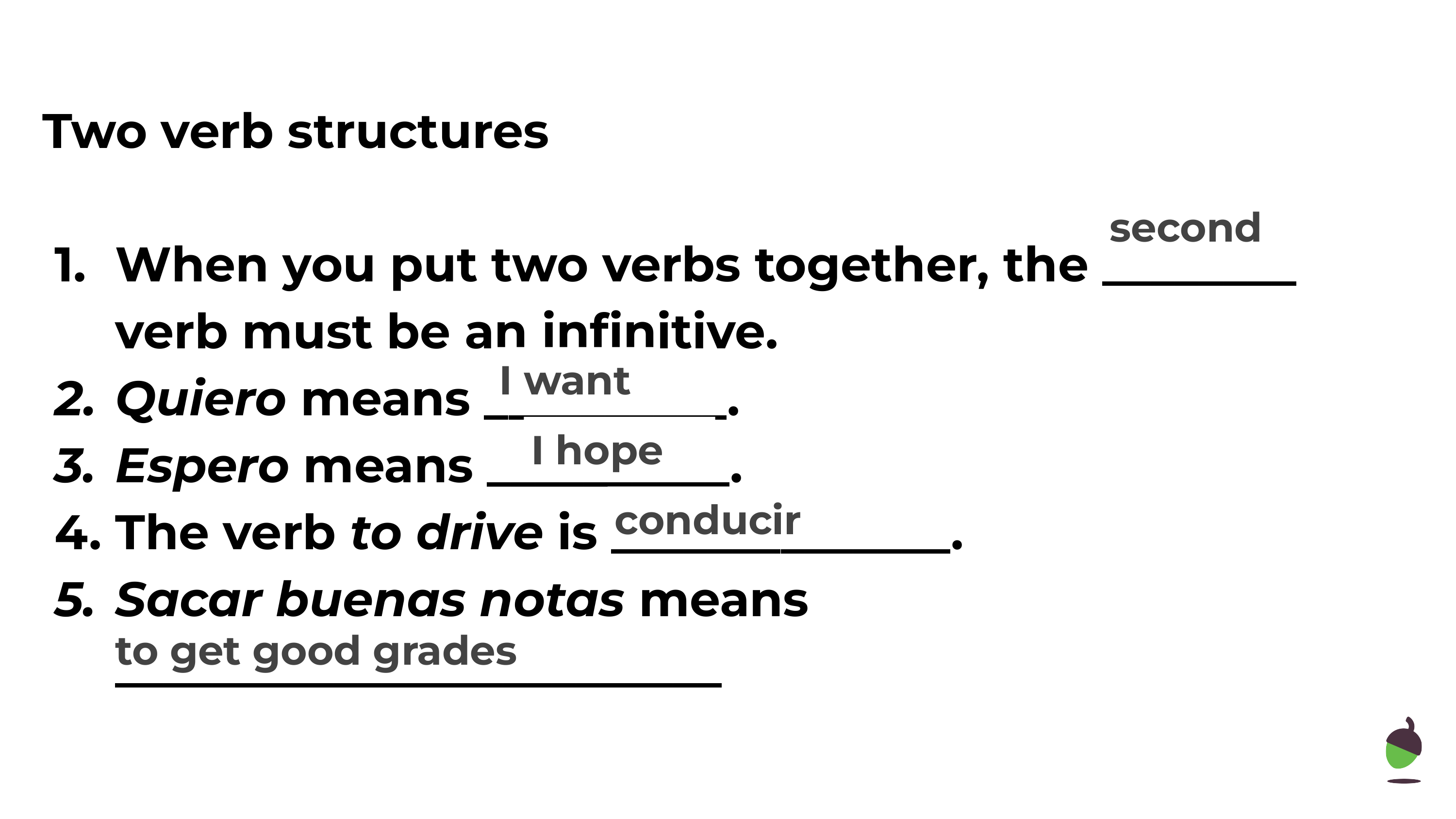

# Two verb structures

When you put two verbs together, the ________ verb must be an infinitive.
Quiero means __________.
Espero means __________.
The verb to drive is ______________.
Sacar buenas notas means _________________________

second
I want
I hope
conducir
to get good grades